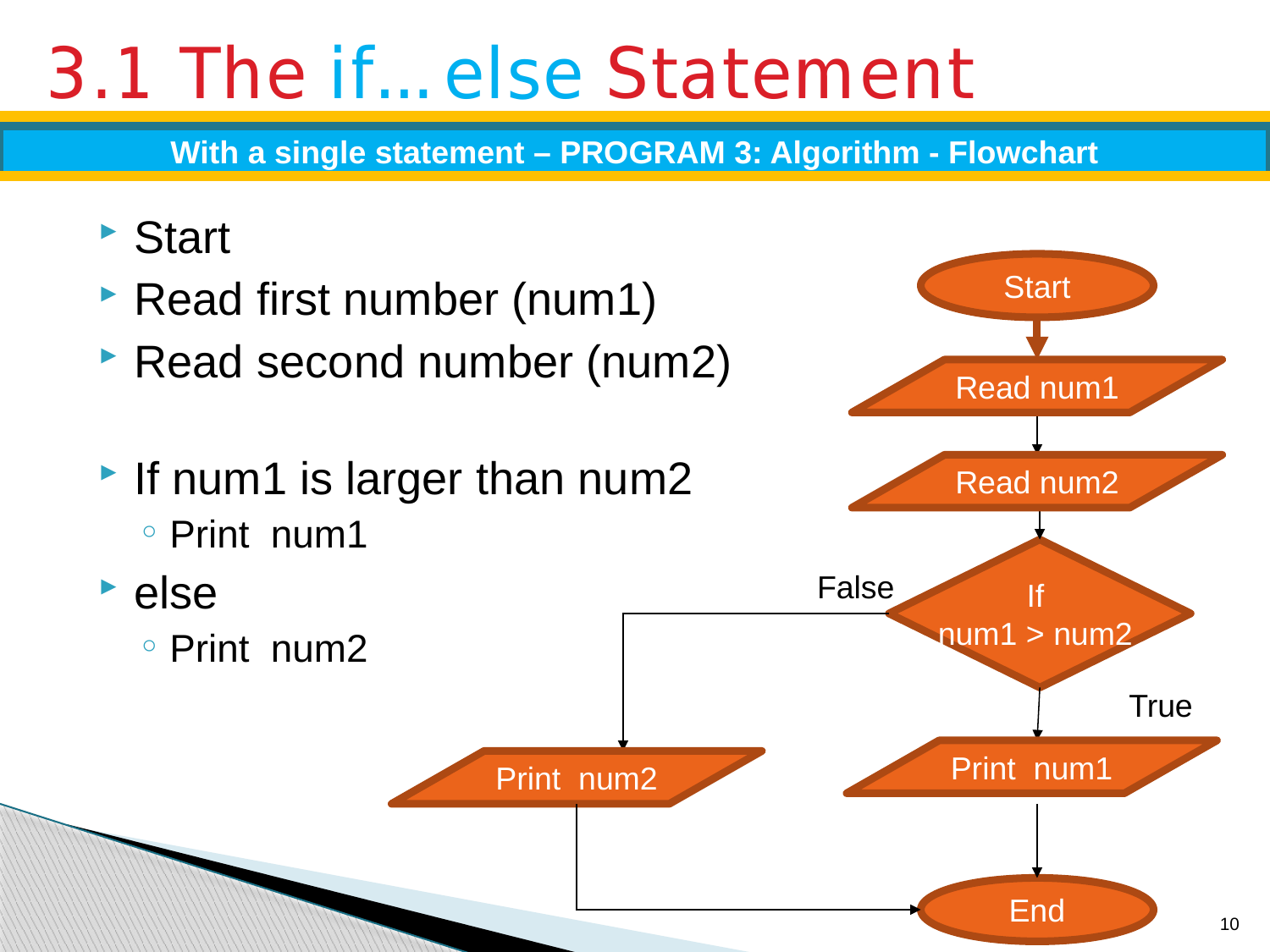

# 3.1 The if…else Statement
With a single statement – PROGRAM 3: Algorithm - Flowchart
Start
Read first number (num1)
Read second number (num2)
If num1 is larger than num2
Print  num1
else
Print  num2
Start
Read num1
Read num2
If
num1 > num2
False
True
Print  num1
Print  num2
End
10